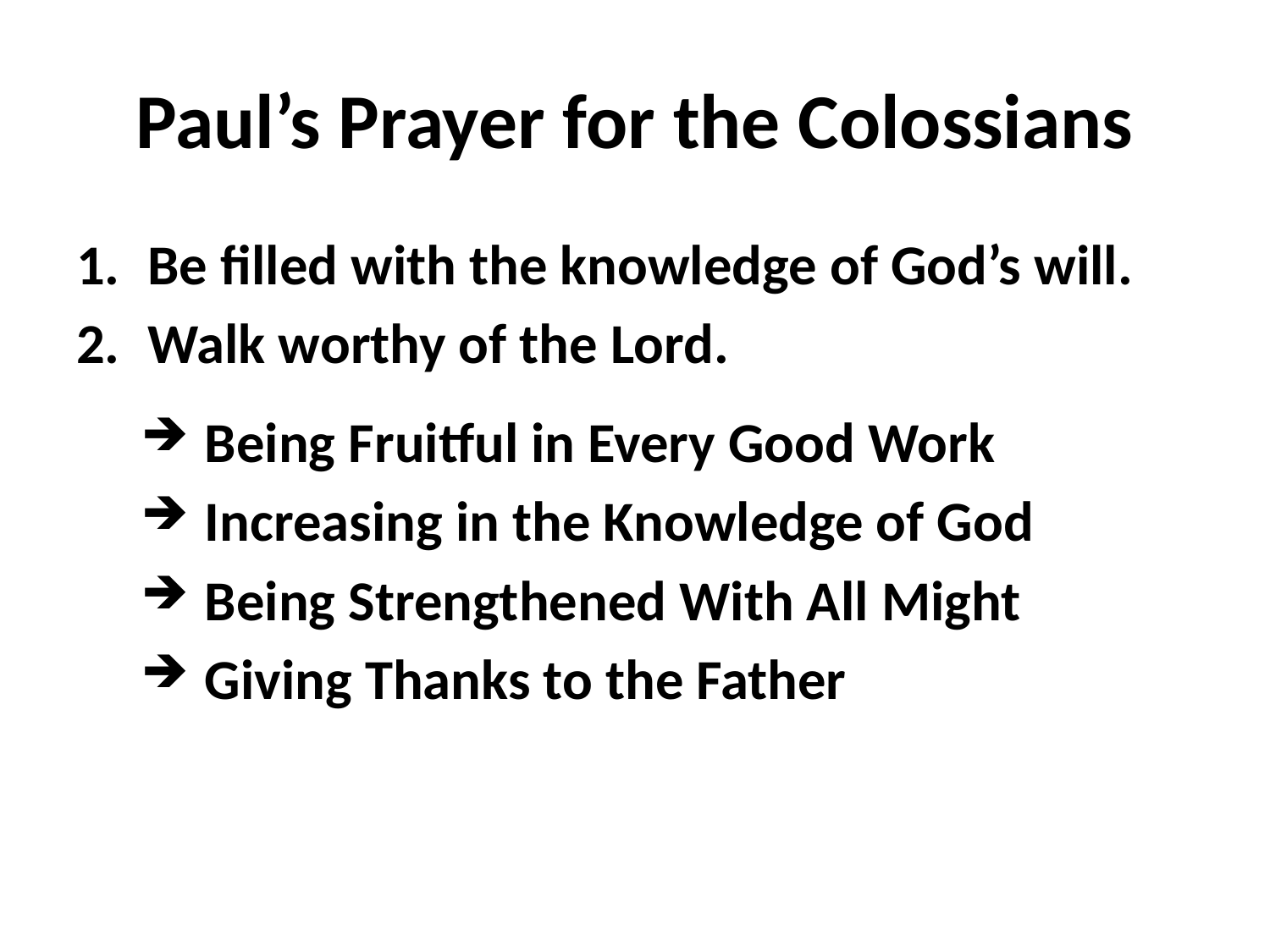

# Paul’s Prayer for the Colossians
Be filled with the knowledge of God’s will.
Walk worthy of the Lord.

Being Fruitful in Every Good Work
Increasing in the Knowledge of God
Being Strengthened With All Might
Giving Thanks to the Father